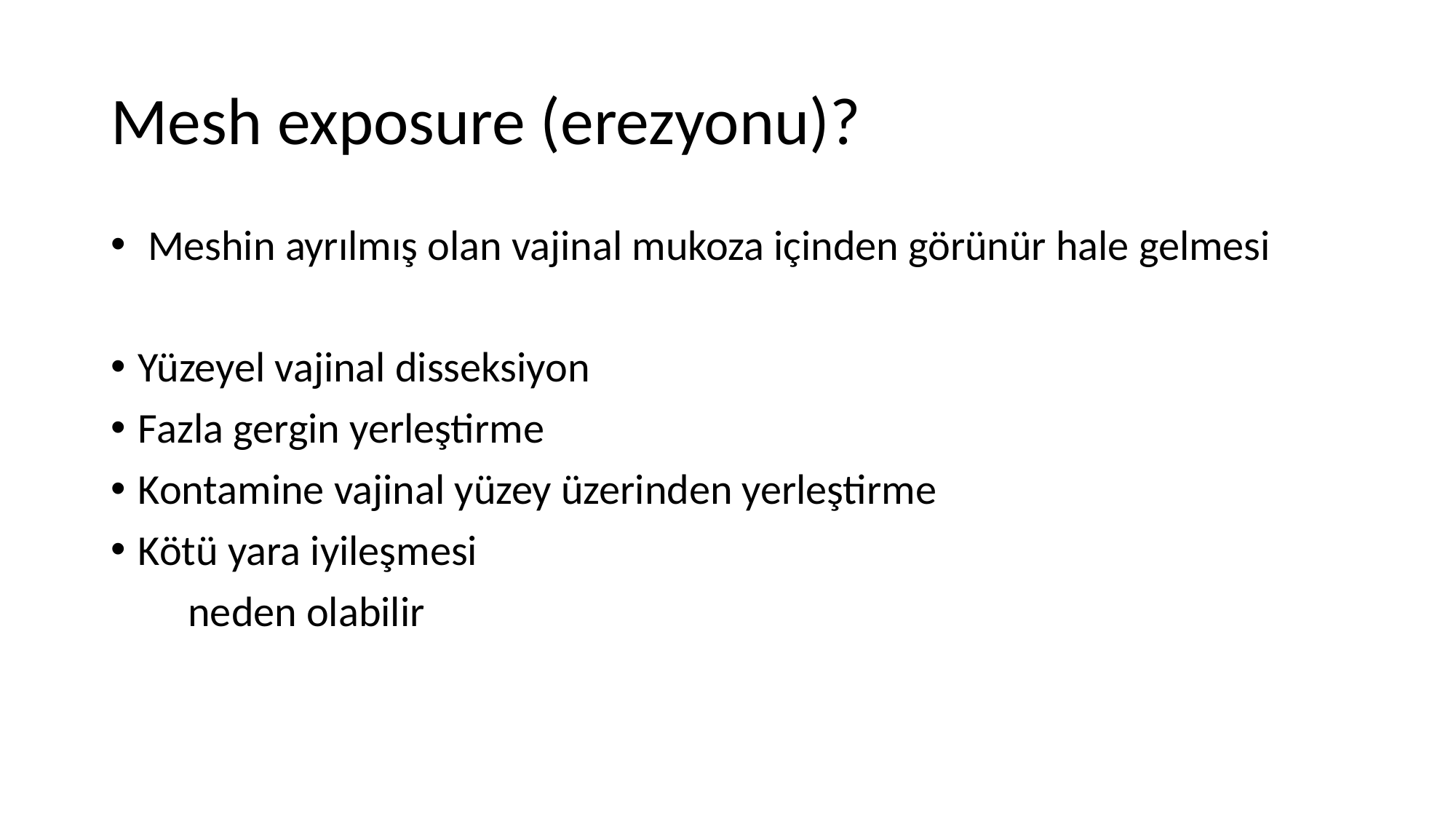

# Mesh exposure (erezyonu)?
 Meshin ayrılmış olan vajinal mukoza içinden görünür hale gelmesi

Yüzeyel vajinal disseksiyon
Fazla gergin yerleştirme
Kontamine vajinal yüzey üzerinden yerleştirme
Kötü yara iyileşmesi
        neden olabilir